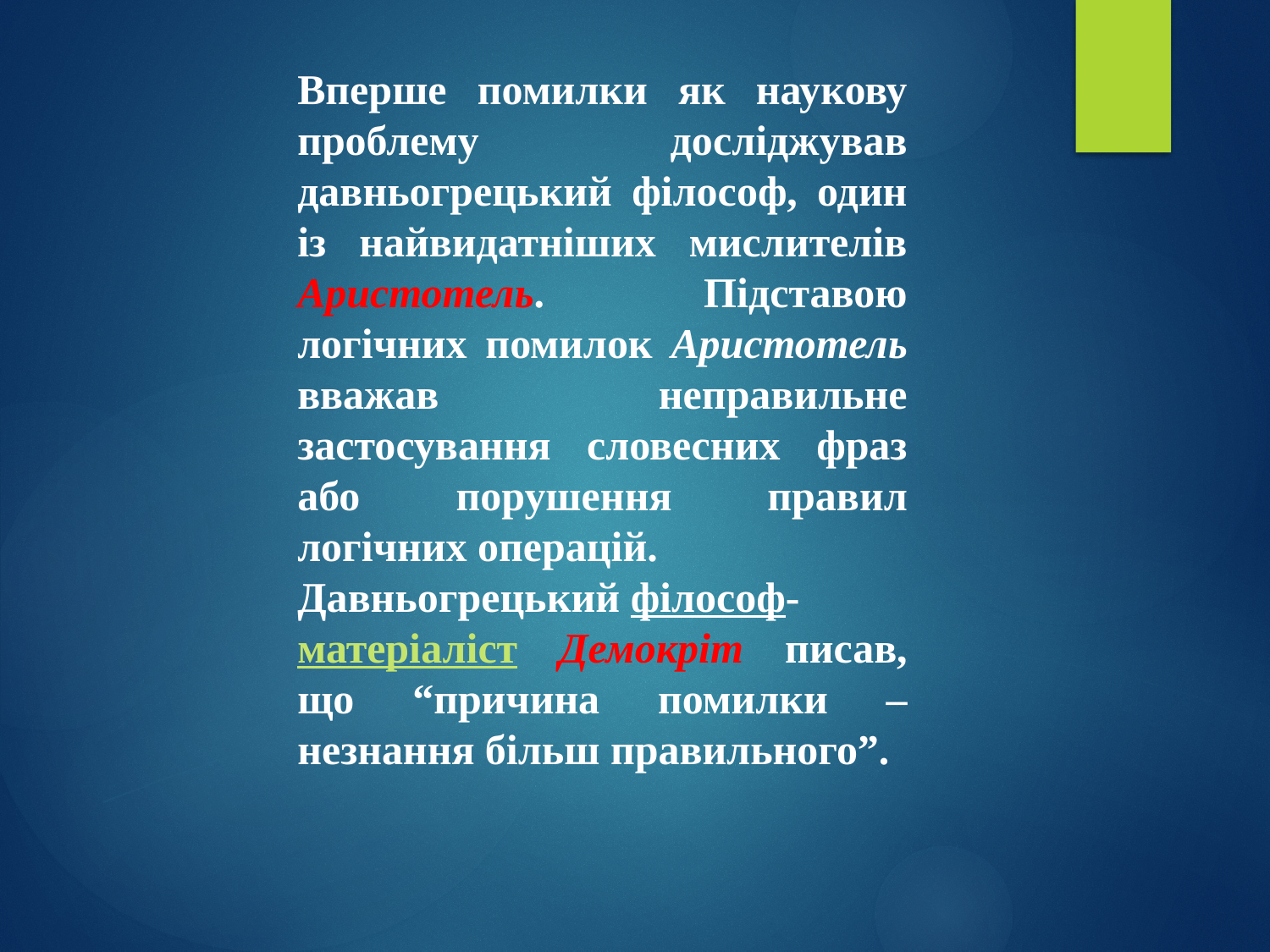

Вперше помилки як наукову проблему досліджував давньогрецький філософ, один із найвидатніших мислителів Аристотель. Підставою логічних помилок Аристотель вважав неправильне застосування словесних фраз або порушення правил логічних операцій.
Давньогрецький філософ-матеріаліст Демокріт писав, що “причина помилки – незнання більш правильного”.